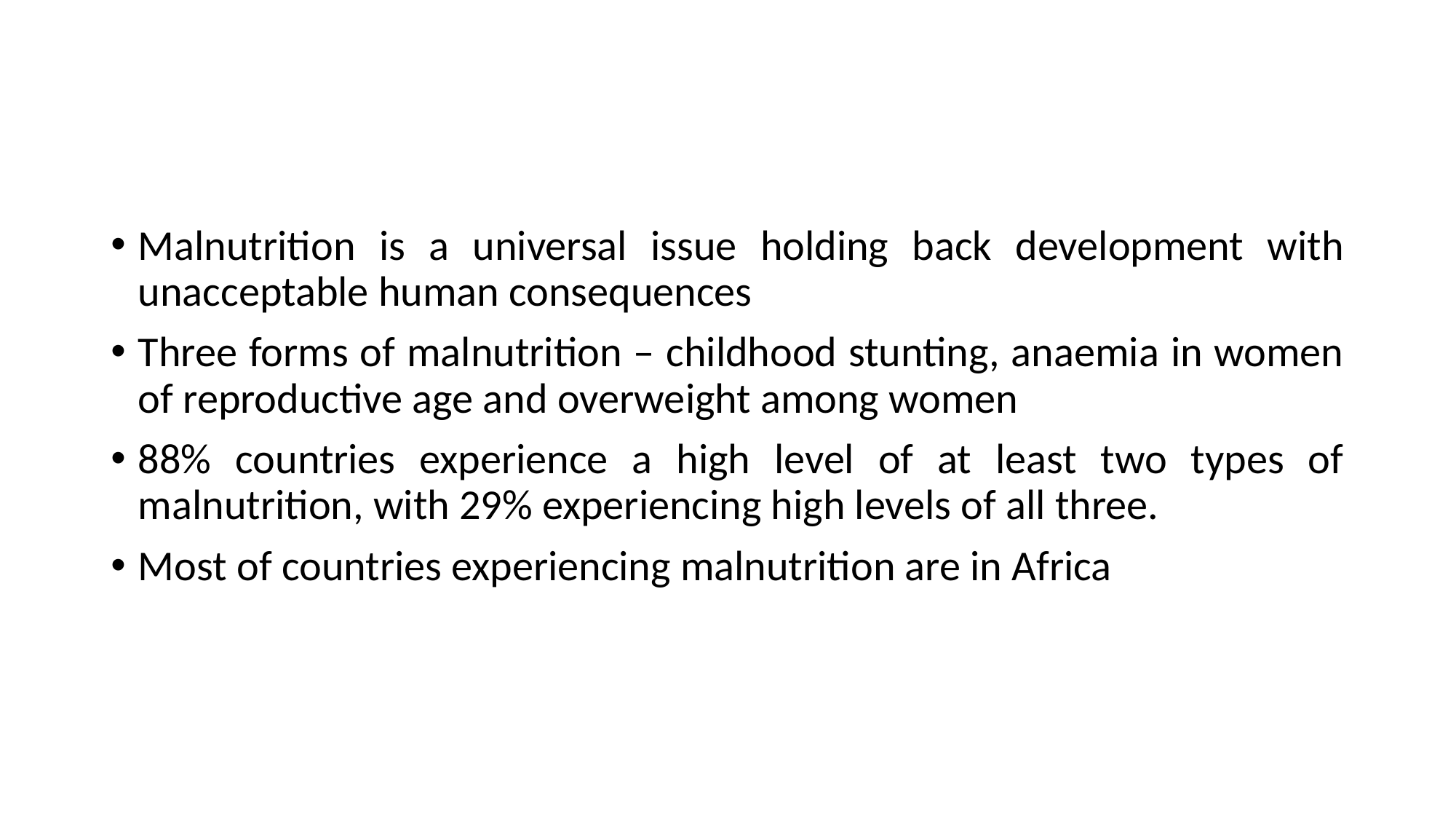

#
Malnutrition is a universal issue holding back development with unacceptable human consequences
Three forms of malnutrition – childhood stunting, anaemia in women of reproductive age and overweight among women
88% countries experience a high level of at least two types of malnutrition, with 29% experiencing high levels of all three.
Most of countries experiencing malnutrition are in Africa